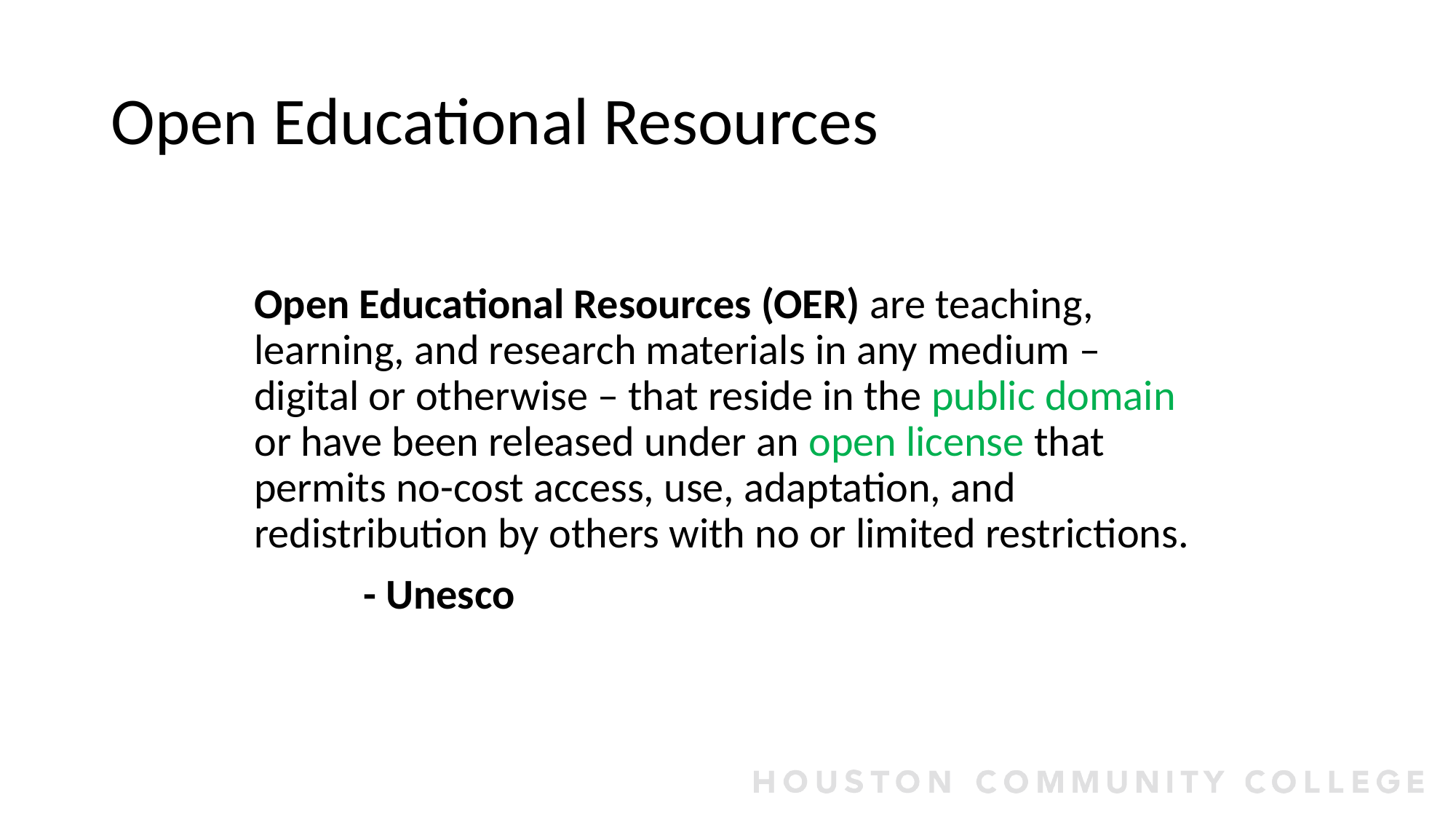

# Open Educational Resources
Open Educational Resources (OER) are teaching, learning, and research materials in any medium – digital or otherwise – that reside in the public domain or have been released under an open license that permits no-cost access, use, adaptation, and redistribution by others with no or limited restrictions.
	- Unesco